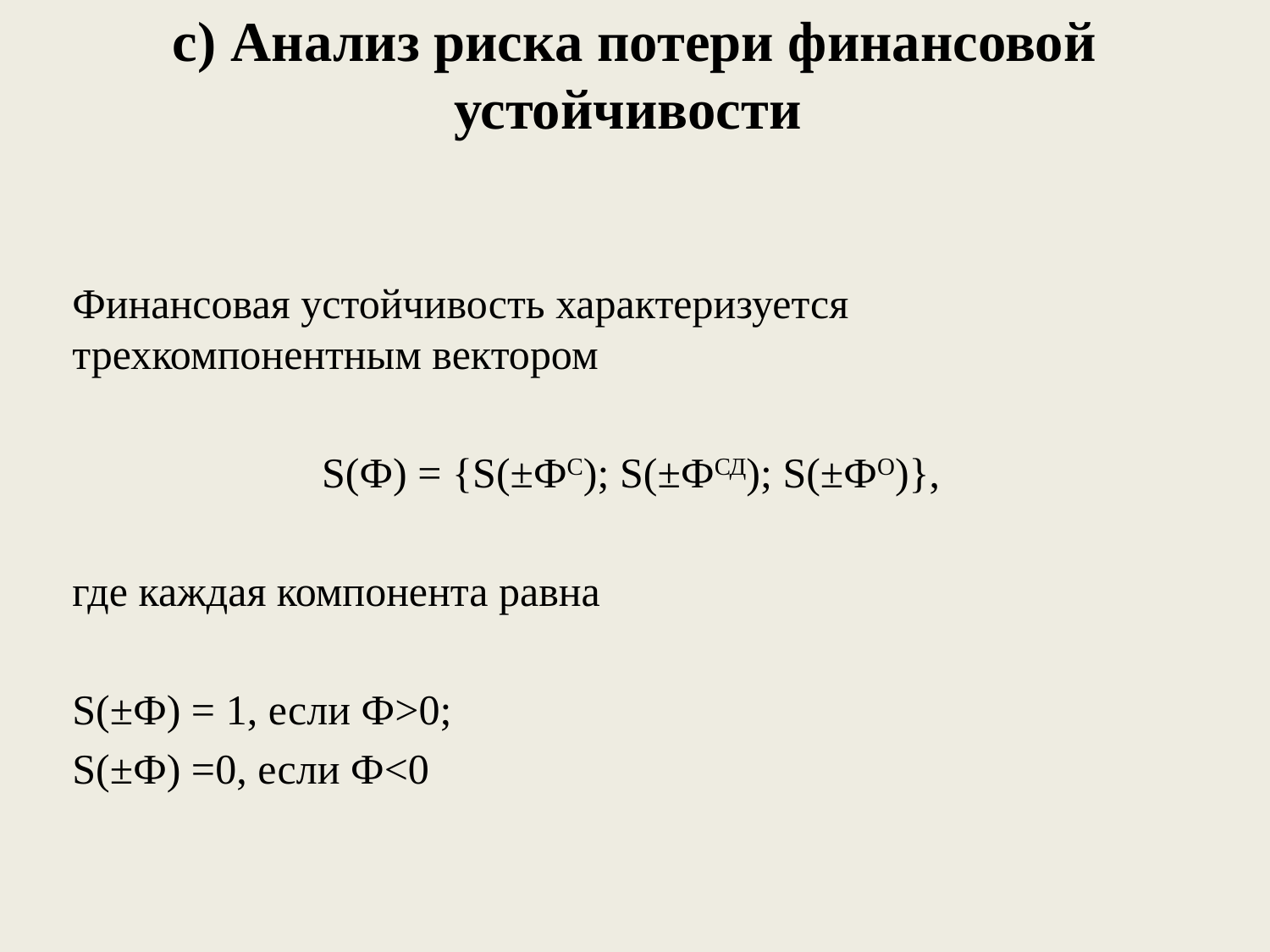

c) Анализ риска потери финансовой устойчивости

Финансовая устойчивость характеризуется трехкомпонентным вектором

S(Ф) = {S(±ФС); S(±ФСД); S(±ФО)},

где каждая компонента равна

S(±Ф) = 1, если Ф>0;
S(±Ф) =0, если Ф<0